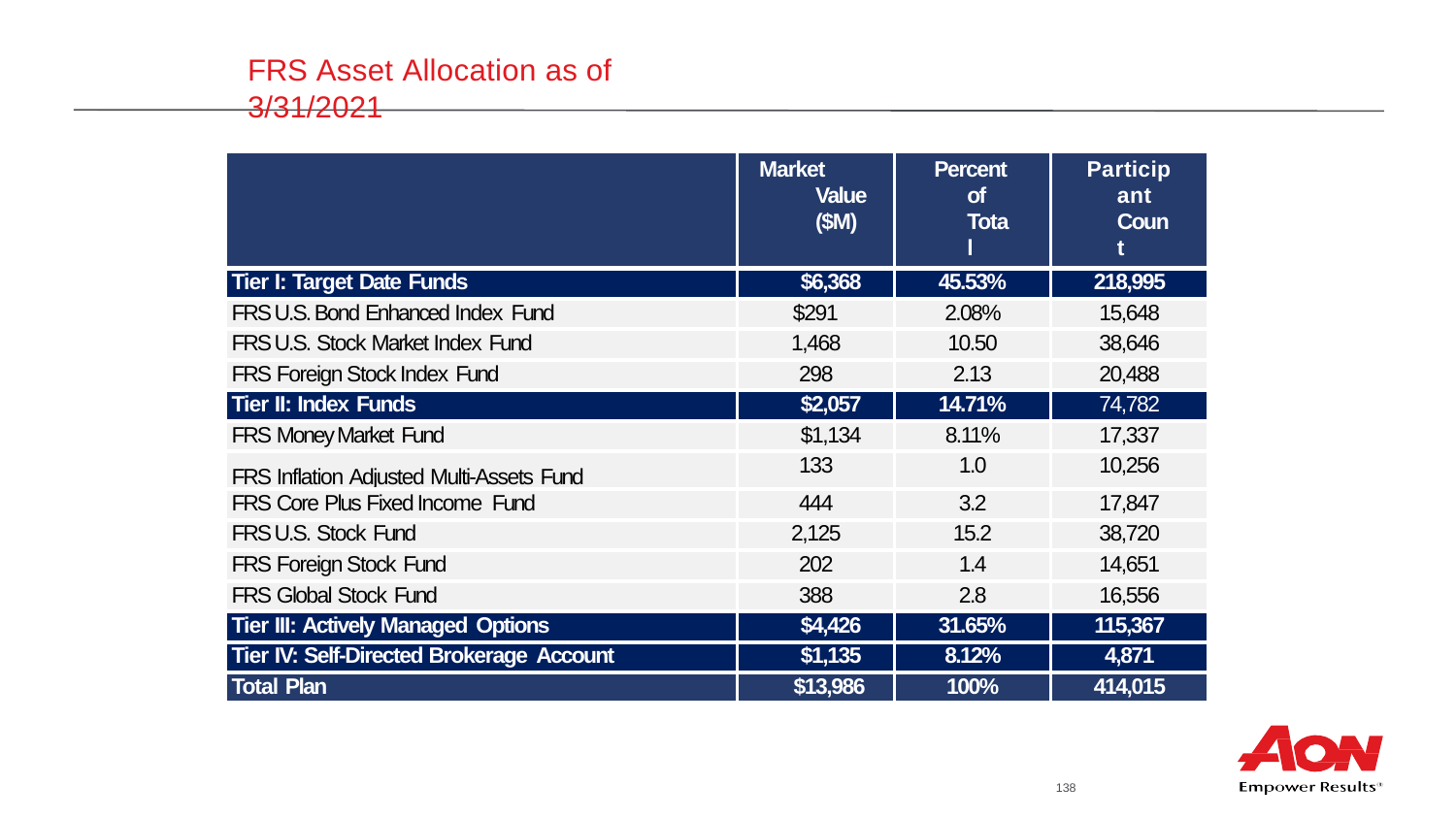

# FRS Asset Allocation as of 3/31/2021
|  | Market Value ($M) | Percent of Total | Participant Count |
| --- | --- | --- | --- |
| Tier I: Target Date Funds | $6,368 | 45.53% | 218,995 |
| FRS U.S. Bond Enhanced Index Fund | $291 | 2.08% | 15,648 |
| FRS U.S. Stock Market Index Fund | 1,468 | 10.50 | 38,646 |
| FRS Foreign Stock Index Fund | 298 | 2.13 | 20,488 |
| Tier II: Index Funds | $2,057 | 14.71% | 74,782 |
| FRS Money Market Fund | $1,134 | 8.11% | 17,337 |
| FRS Inflation Adjusted Multi-Assets Fund | 133 | 1.0 | 10,256 |
| FRS Core Plus Fixed Income Fund | 444 | 3.2 | 17,847 |
| FRS U.S. Stock Fund | 2,125 | 15.2 | 38,720 |
| FRS Foreign Stock Fund | 202 | 1.4 | 14,651 |
| FRS Global Stock Fund | 388 | 2.8 | 16,556 |
| Tier III: Actively Managed Options | $4,426 | 31.65% | 115,367 |
| Tier IV: Self-Directed Brokerage Account | $1,135 | 8.12% | 4,871 |
| Total Plan | $13,986 | 100% | 414,015 |
138